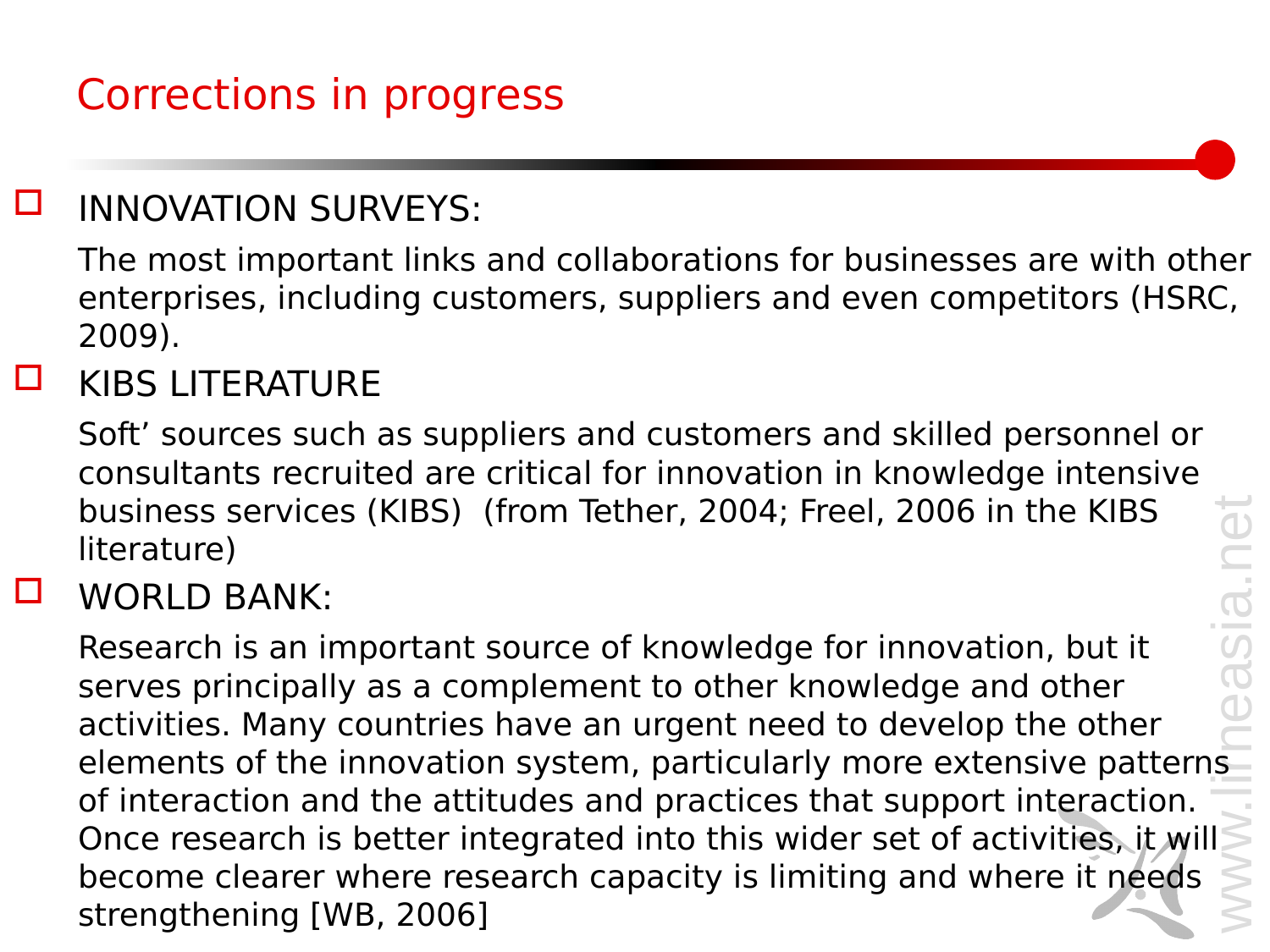

Corrections in progress
INNOVATION SURVEYS:
	The most important links and collaborations for businesses are with other enterprises, including customers, suppliers and even competitors (HSRC, 2009).
KIBS LITERATURE
	Soft’ sources such as suppliers and customers and skilled personnel or consultants recruited are critical for innovation in knowledge intensive business services (KIBS)  (from Tether, 2004; Freel, 2006 in the KIBS literature)
WORLD BANK:
	Research is an important source of knowledge for innovation, but it serves principally as a complement to other knowledge and other activities. Many countries have an urgent need to develop the other elements of the innovation system, particularly more extensive patterns of interaction and the attitudes and practices that support interaction. Once research is better integrated into this wider set of activities, it will become clearer where research capacity is limiting and where it needs strengthening [WB, 2006]